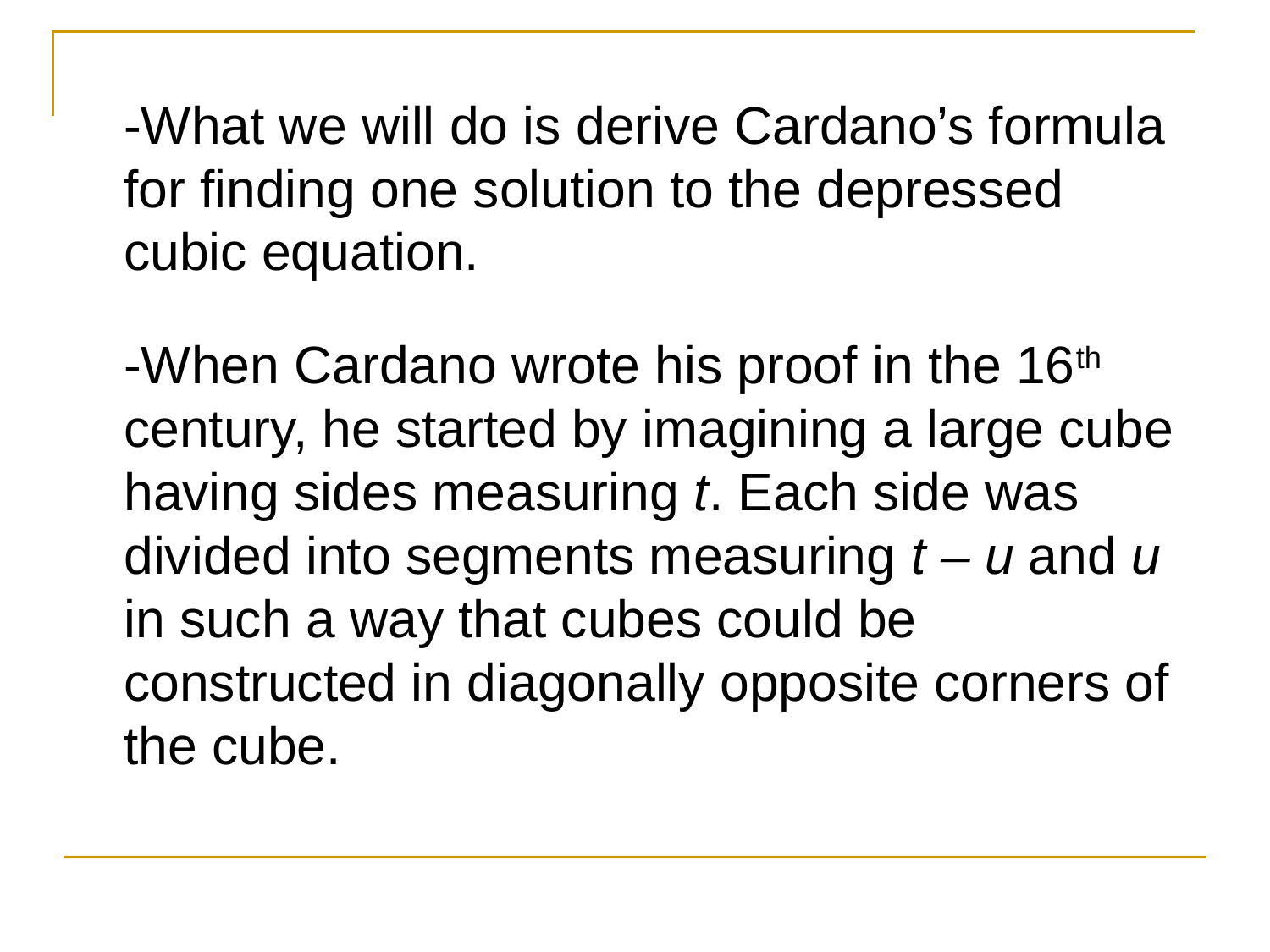

-What we will do is derive Cardano’s formula for finding one solution to the depressed cubic equation.

	-When Cardano wrote his proof in the 16th century, he started by imagining a large cube having sides measuring t. Each side was divided into segments measuring t – u and u in such a way that cubes could be constructed in diagonally opposite corners of the cube.